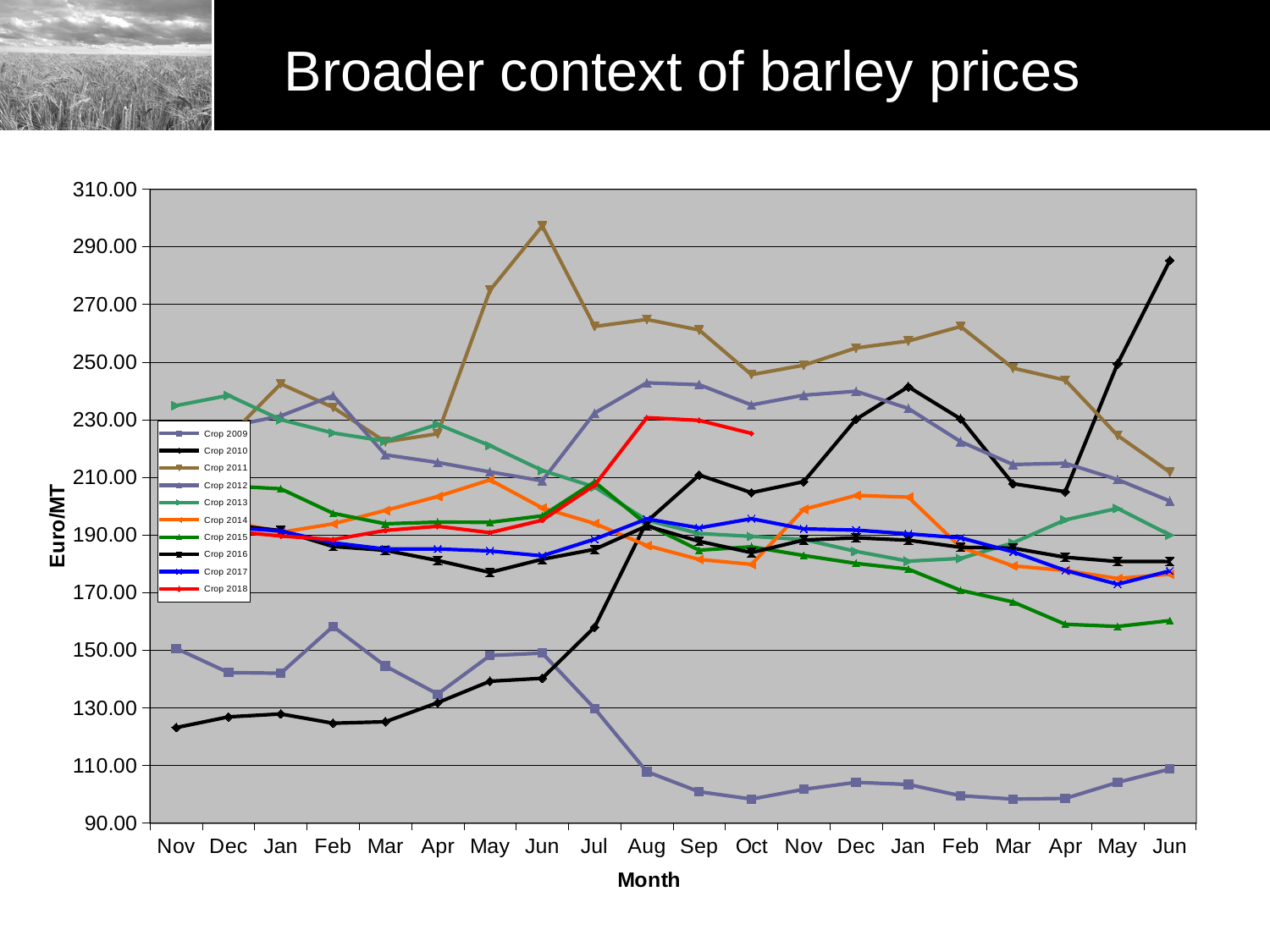

# Broader context of barley prices

### Chart

| Category | Crop 2009 | Crop 2010 | Crop 2011 | Crop 2012 | Crop 2013 | Crop 2014 | Crop 2015 | Crop 2016 | Crop 2017 | Crop 2018 |
|---|---|---|---|---|---|---|---|---|---|---|
| Nov | 150.625 | 123.1428571428571 | 199.875 | 222.7777777777778 | 234.875 | 198.5 | 202.875 | 195.625 | 192.0 | 194.4444444444445 |
| Dec | 142.2222222222222 | 126.8571428571429 | 224.0 | 227.625 | 238.4285714285714 | 194.857142857143 | 207.0 | 193.5 | 192.625 | 191.3333333333333 |
| Jan | 142.0 | 127.875 | 242.4285714285714 | 231.2857142857143 | 230.0 | 190.888888888889 | 206.0 | 191.5 | 191.3333333333333 | 189.625 |
| Feb | 158.25 | 124.6666666666667 | 234.25 | 238.3333333333333 | 225.375 | 193.857142857143 | 197.5 | 186.0 | 187.2857142857143 | 188.375 |
| Mar | 144.5 | 125.1666666666667 | 222.3333333333333 | 217.7777777777778 | 222.5555555555555 | 198.5 | 193.875 | 184.6666666666667 | 185.1 | 191.5555555555555 |
| Apr | 134.7777777777778 | 131.7777777777778 | 225.1111111111111 | 215.1428571428571 | 228.375 | 203.3333333333333 | 194.4444444444445 | 181.1111111111111 | 185.125 | 193.0 |
| May | 148.1428571428571 | 139.2222222222222 | 274.888888888889 | 211.875 | 221.0 | 209.1111111111111 | 194.375 | 177.0 | 184.4444444444445 | 190.7777777777778 |
| Jun | 149.0 | 140.25 | 297.2222222222222 | 208.7777777777778 | 212.375 | 199.375 | 196.625 | 181.5555555555555 | 182.75 | 195.1111111111111 |
| Jul | 129.8 | 158.0 | 262.3333333333333 | 232.2857142857143 | 206.6666666666667 | 194.0 | 208.4 | 185.0 | 188.5 | 207.2222222222222 |
| Aug | 107.8571428571429 | 194.625 | 264.7777777777776 | 242.8 | 195.125 | 186.3333333333333 | 193.625 | 193.1111111111111 | 195.5555555555555 | 230.7 |
| Sep | 100.8888888888889 | 210.7777777777778 | 261.125 | 242.125 | 190.5 | 181.5 | 184.7142857142857 | 187.7777777777778 | 192.4444444444445 | 229.75 |
| Oct | 98.3333333333333 | 204.6666666666667 | 245.625 | 235.1111111111111 | 189.5 | 179.8 | 185.888888888889 | 183.857142857143 | 195.625 | 225.2222222222222 |
| Nov | 101.7142857142857 | 208.5 | 248.888888888889 | 238.5 | 188.4 | 198.875 | 182.875 | 188.2222222222222 | 192.1111111111111 | None |
| Dec | 104.1428571428571 | 230.125 | 254.875 | 239.857142857143 | 184.2857142857143 | 203.7142857142857 | 180.125 | 189.0 | 191.6666666666667 | None |
| Jan | 103.4 | 241.4285714285714 | 257.2857142857142 | 233.875 | 180.888888888889 | 203.1111111111111 | 178.125 | 188.1666666666667 | 190.375 | None |
| Feb | 99.5 | 230.25 | 262.3333333333333 | 222.375 | 181.857142857143 | 185.75 | 170.75 | 185.7142857142857 | 189.0 | None |
| Mar | 98.3333333333333 | 207.7777777777778 | 247.888888888889 | 214.4444444444445 | 187.25 | 179.25 | 166.75 | 185.4 | 184.1111111111111 | None |
| Apr | 98.55555555555553 | 205.0 | 243.7142857142857 | 214.875 | 195.2222222222222 | 177.6666666666667 | 159.0 | 182.25 | 177.6666666666667 | None |
| May | 104.125 | 249.375 | 224.5 | 209.2222222222222 | 199.2222222222222 | 174.875 | 158.25 | 180.7777777777778 | 172.888888888889 | None |
| Jun | 108.75 | 285.2222222222222 | 211.7777777777778 | 201.75 | 190.0 | 176.375 | 160.25 | 180.75 | 177.5 | None |